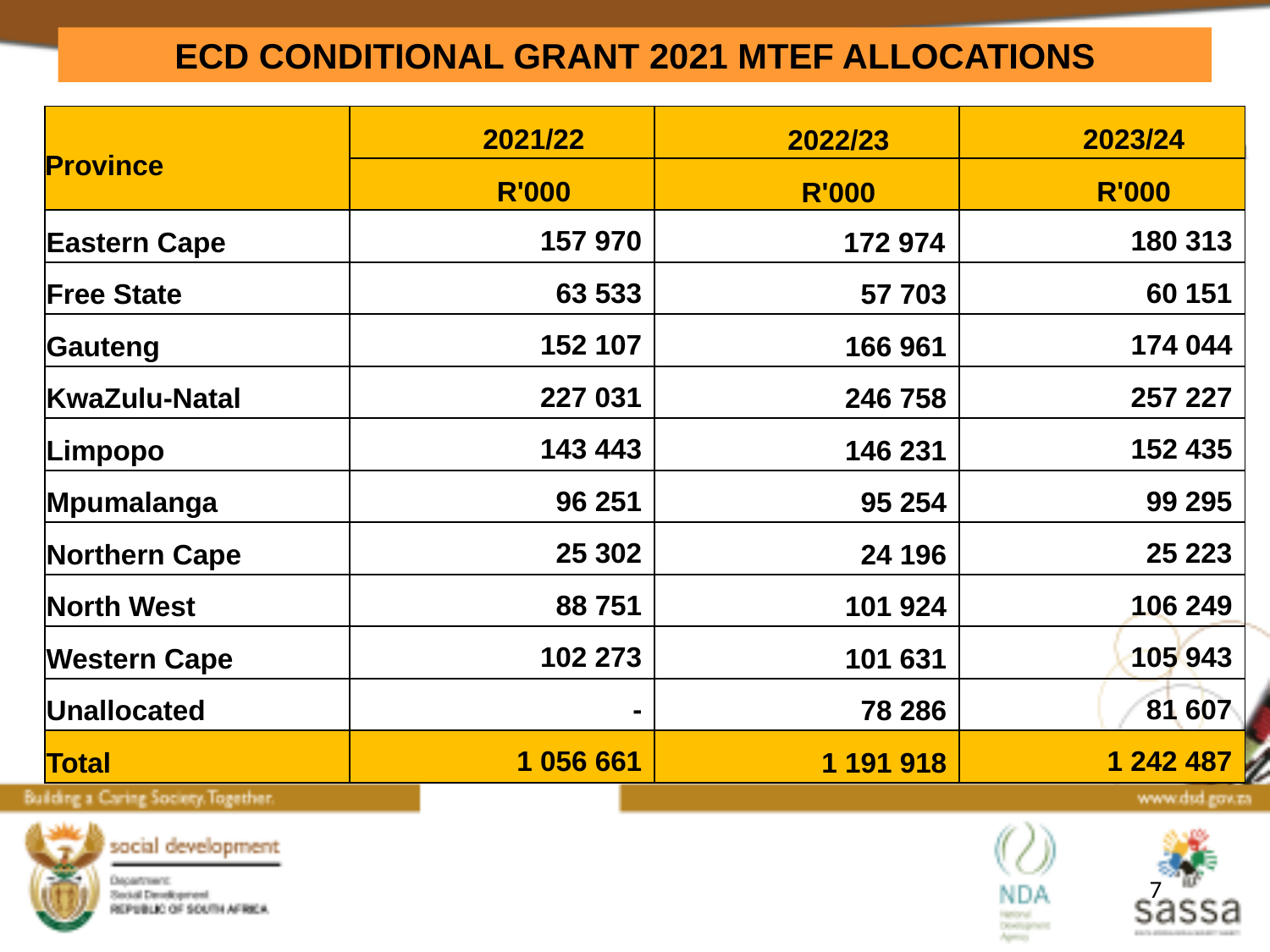

ECD CONDITIONAL GRANT 2021 MTEF ALLOCATIONS
| Province | 2021/22 | 2022/23 | 2023/24 |
| --- | --- | --- | --- |
|  | R'000 | R'000 | R'000 |
| Eastern Cape | 157 970 | 172 974 | 180 313 |
| Free State | 63 533 | 57 703 | 60 151 |
| Gauteng | 152 107 | 166 961 | 174 044 |
| KwaZulu-Natal | 227 031 | 246 758 | 257 227 |
| Limpopo | 143 443 | 146 231 | 152 435 |
| Mpumalanga | 96 251 | 95 254 | 99 295 |
| Northern Cape | 25 302 | 24 196 | 25 223 |
| North West | 88 751 | 101 924 | 106 249 |
| Western Cape | 102 273 | 101 631 | 105 943 |
| Unallocated | - | 78 286 | 81 607 |
| Total | 1 056 661 | 1 191 918 | 1 242 487 |
7